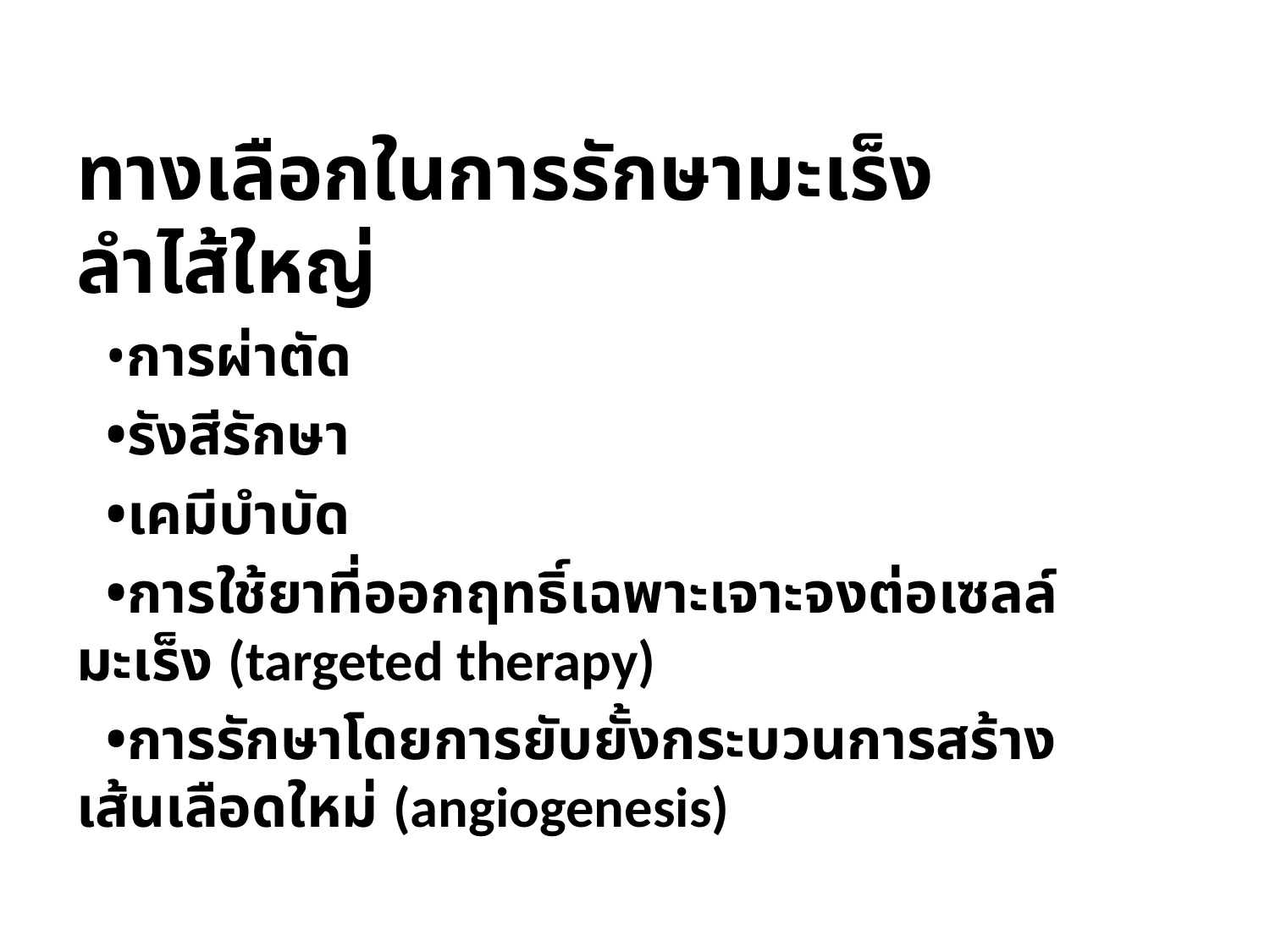

#
ทางเลือกในการรักษามะเร็งลำไส้ใหญ่
  •การผ่าตัด
  •รังสีรักษา
  •เคมีบำบัด
  •การใช้ยาที่ออกฤทธิ์เฉพาะเจาะจงต่อเซลล์มะเร็ง (targeted therapy)
  •การรักษาโดยการยับยั้งกระบวนการสร้างเส้นเลือดใหม่ (angiogenesis)